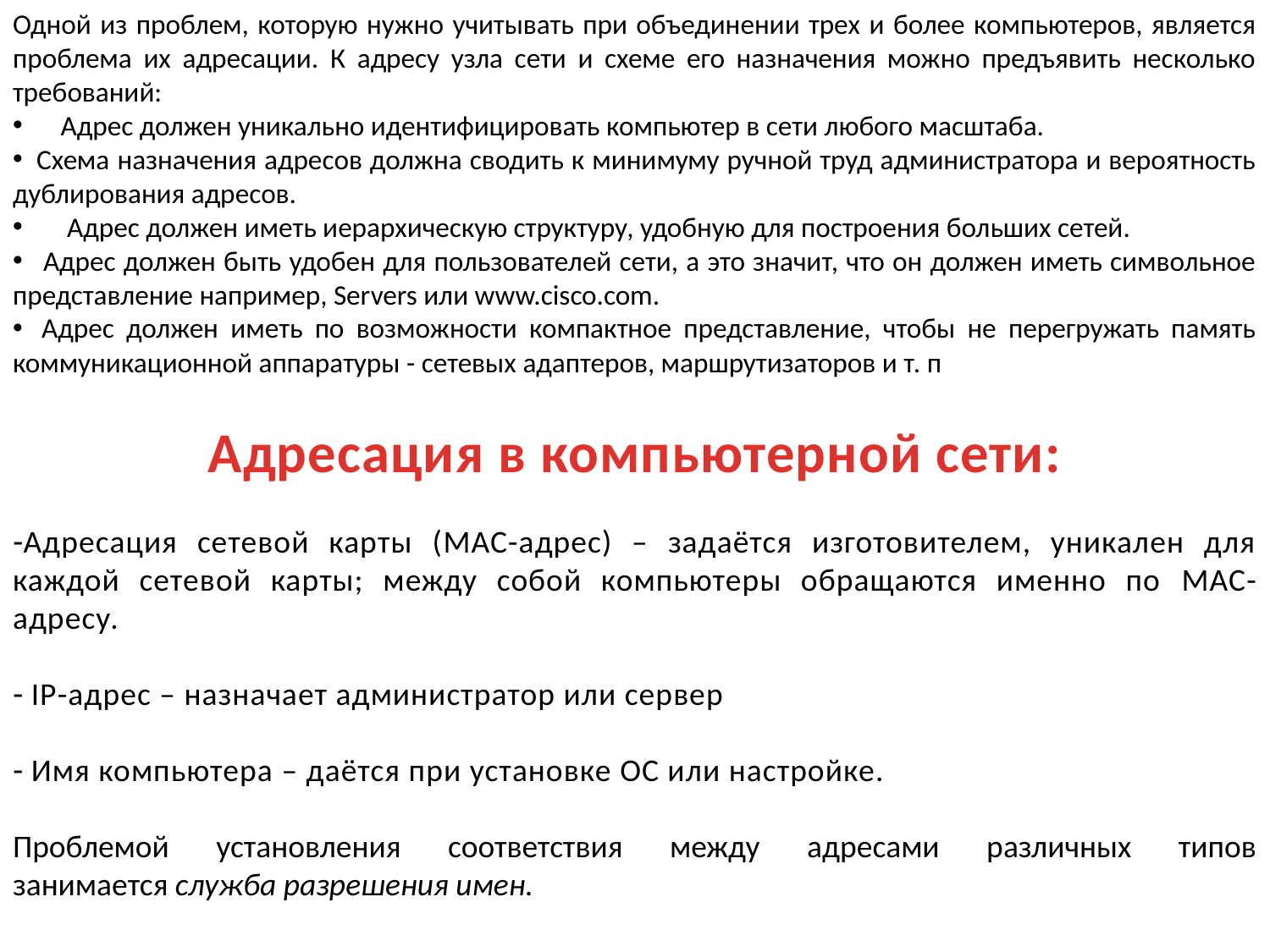

Одной из проблем, которую нужно учитывать при объединении трех и более компьютеров, является проблема их адресации. К адресу узла сети и схеме его назначения можно предъявить несколько требований:
      Адрес должен уникально идентифицировать компьютер в сети любого масштаба.
  Схема назначения адресов должна сводить к минимуму ручной труд администратора и вероятность дублирования адресов.
       Адрес должен иметь иерархическую структуру, удобную для построения больших сетей.
   Адрес должен быть удобен для пользователей сети, а это значит, что он должен иметь символьное представление например, Servers или www.cisco.com.
   Адрес должен иметь по возможности компактное представление, чтобы не перегружать память коммуникационной аппаратуры - сетевых адаптеров, маршрутизаторов и т. п

Адресация в компьютерной сети:

Адресация сетевой карты (MAC-адрес) – задаётся изготовителем, уникален для каждой сетевой карты; между собой компьютеры обращаются именно по MAC-адресу.

 IP-адрес – назначает администратор или сервер

 Имя компьютера – даётся при установке ОС или настройке.

Проблемой установления соответствия между адресами различных типов занимается служба разрешения имен.